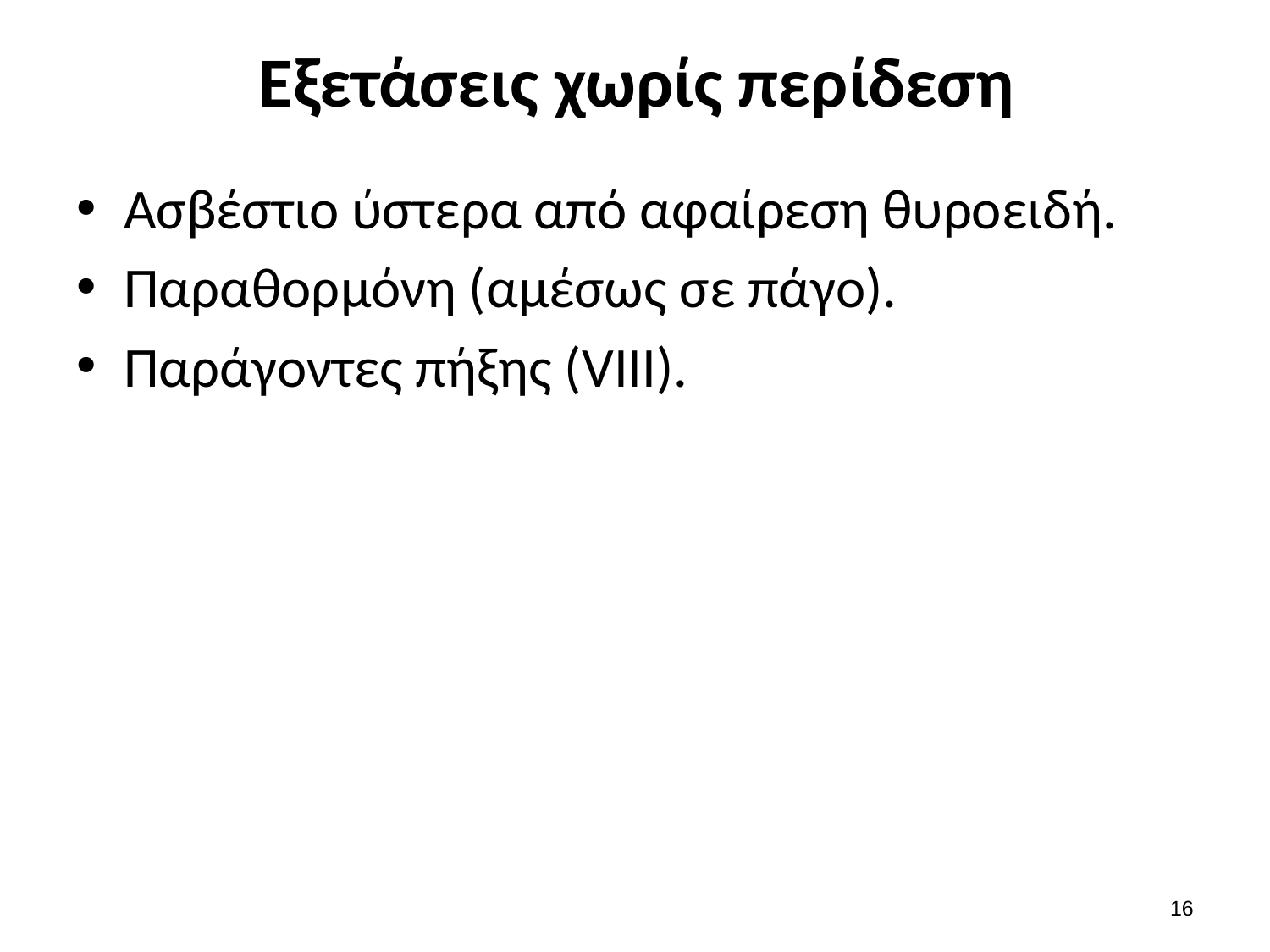

# Εξετάσεις χωρίς περίδεση
Ασβέστιο ύστερα από αφαίρεση θυροειδή.
Παραθορμόνη (αμέσως σε πάγο).
Παράγοντες πήξης (VIII).
16